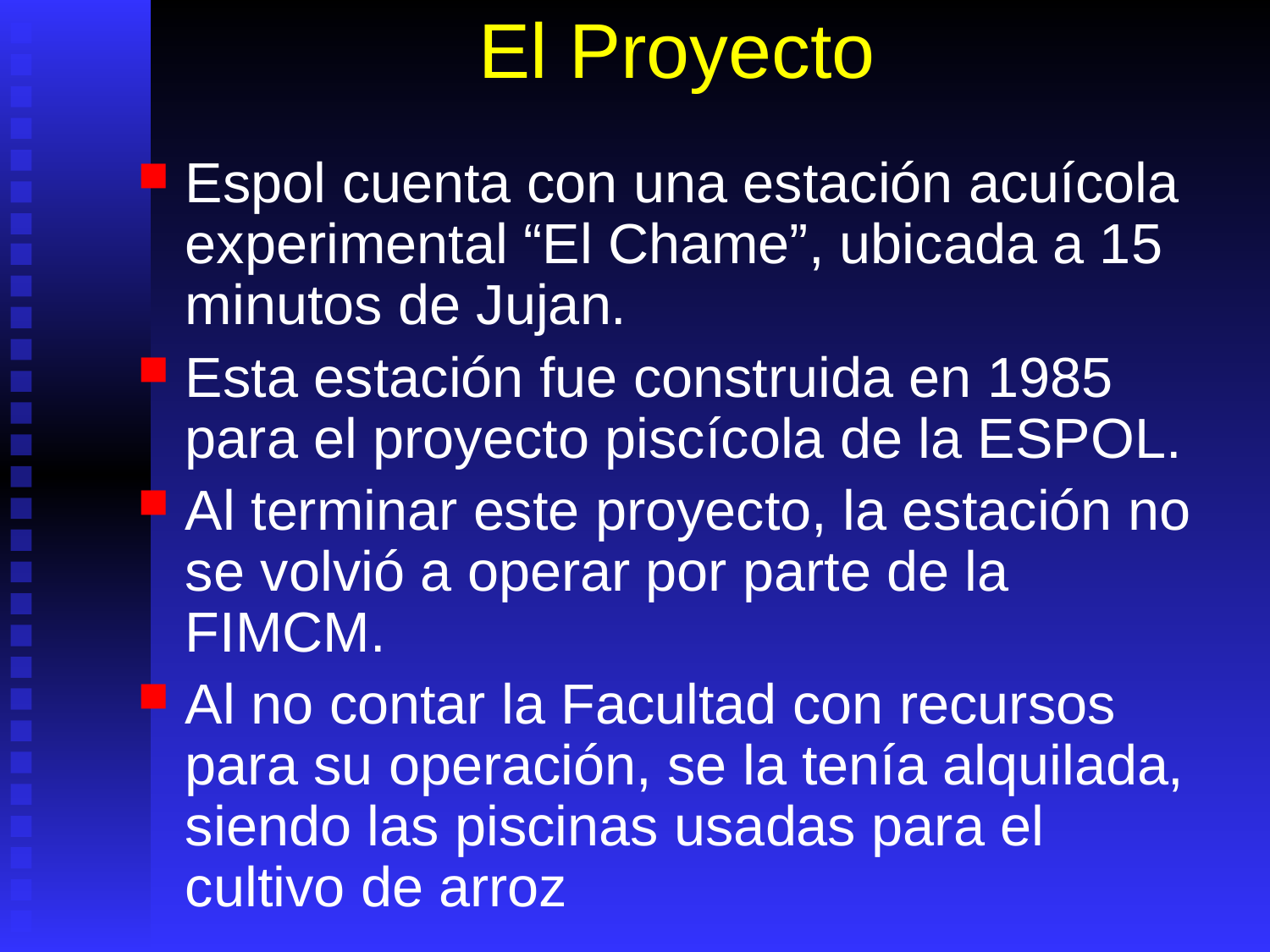

# El Proyecto
Espol cuenta con una estación acuícola experimental “El Chame”, ubicada a 15 minutos de Jujan.
Esta estación fue construida en 1985 para el proyecto piscícola de la ESPOL.
Al terminar este proyecto, la estación no se volvió a operar por parte de la FIMCM.
Al no contar la Facultad con recursos para su operación, se la tenía alquilada, siendo las piscinas usadas para el cultivo de arroz